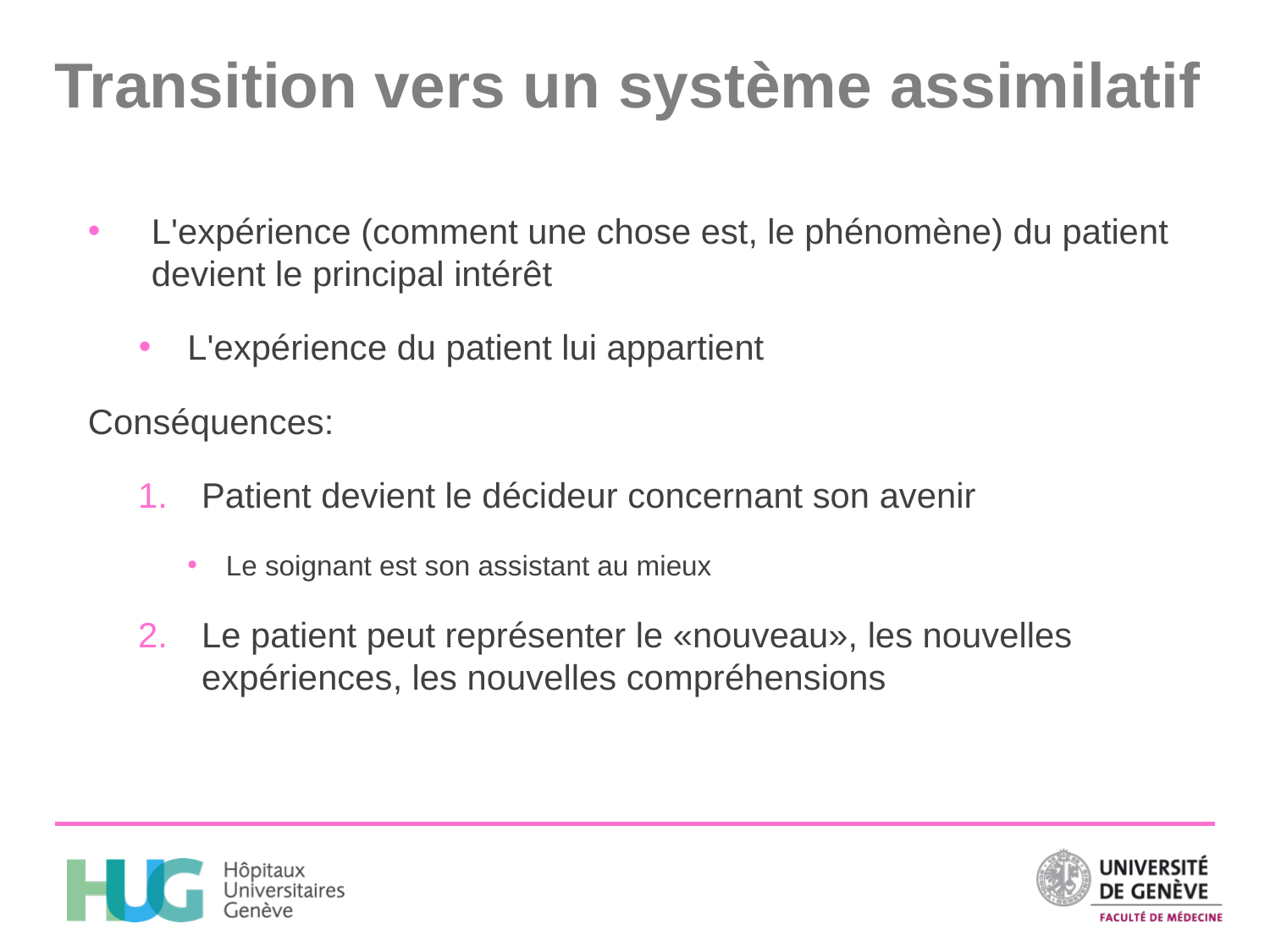

# Transition vers un système assimilatif
L'expérience (comment une chose est, le phénomène) du patient devient le principal intérêt
L'expérience du patient lui appartient
Conséquences:
Patient devient le décideur concernant son avenir
Le soignant est son assistant au mieux
Le patient peut représenter le «nouveau», les nouvelles expériences, les nouvelles compréhensions